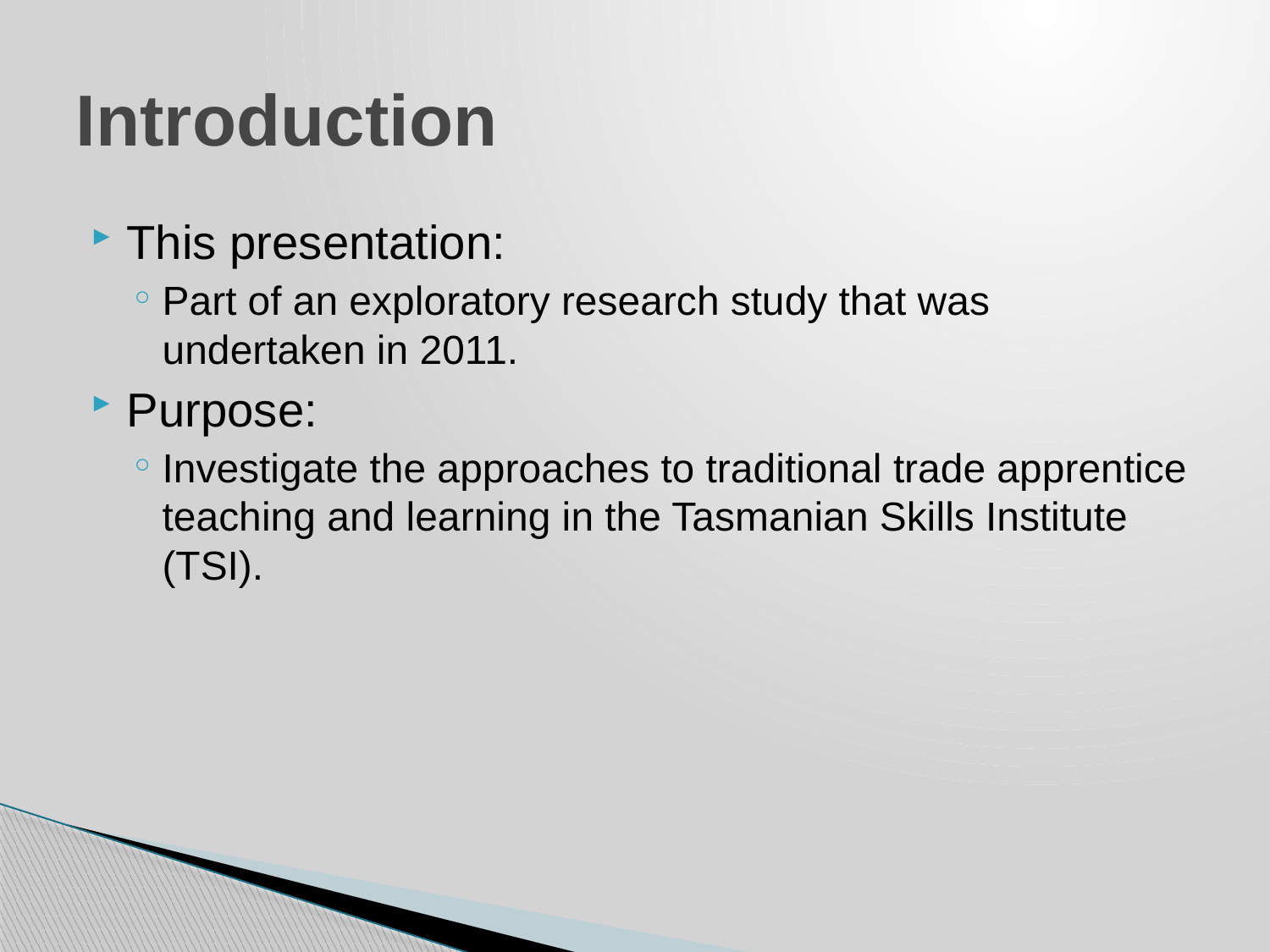

# Introduction
This presentation:
Part of an exploratory research study that was undertaken in 2011.
Purpose:
Investigate the approaches to traditional trade apprentice teaching and learning in the Tasmanian Skills Institute (TSI).